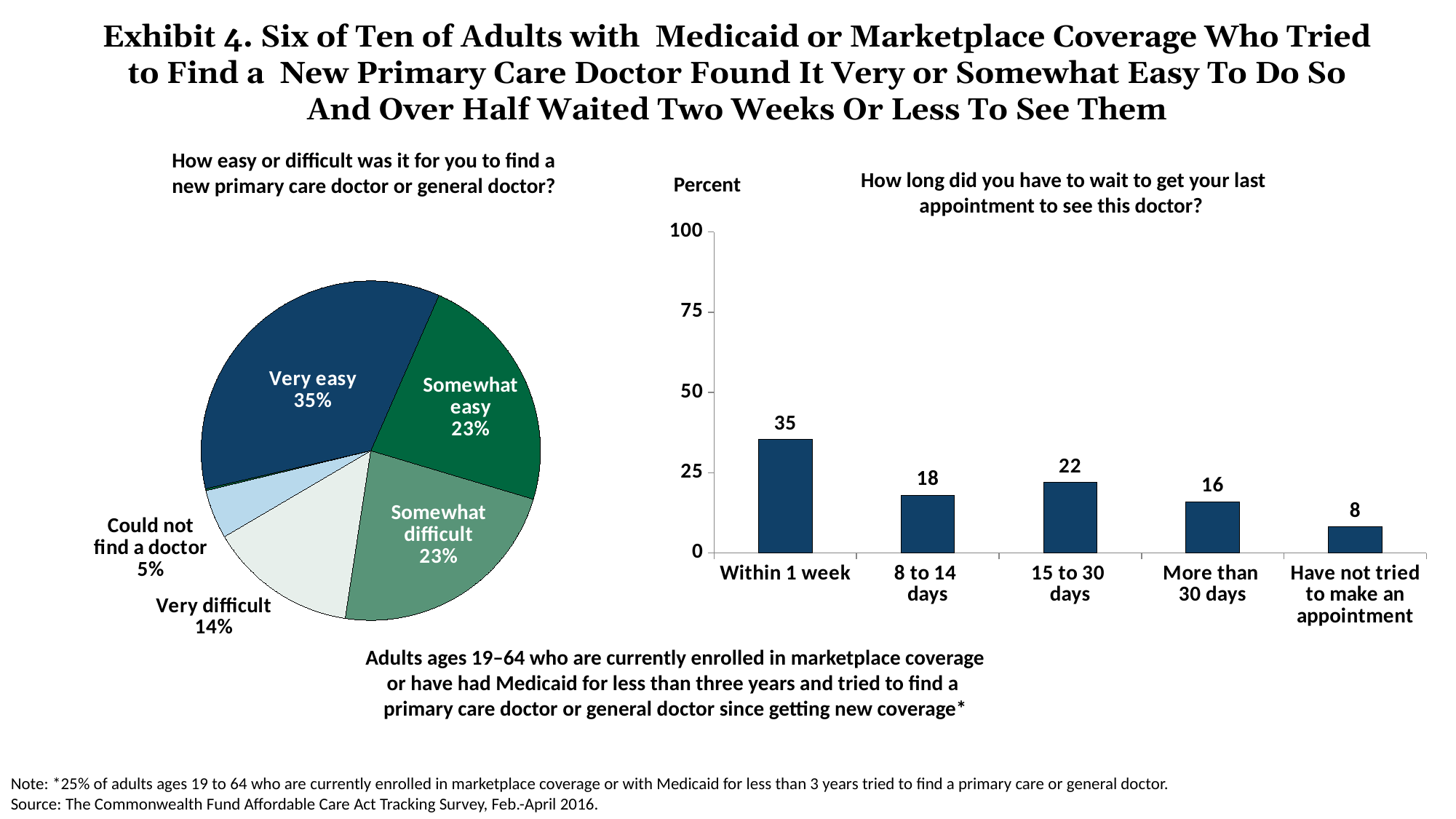

Exhibit 4. Six of Ten of Adults with  Medicaid or Marketplace Coverage Who Tried to Find a  New Primary Care Doctor Found It Very or Somewhat Easy To Do So And Over Half Waited Two Weeks Or Less To See Them
How easy or difficult was it for you to find a new primary care doctor or general doctor?
How long did you have to wait to get your last appointment to see this doctor?
Percent

### Chart

| Category | Total |
|---|---|
| Within 1 week | 35.29 |
| 8 to 14
days | 17.9 |
| 15 to 30
days | 21.91 |
| More than
30 days | 15.889999999999999 |
| Have not tried to make an appointment | 8.07 |

### Chart

| Category | Total |
|---|---|
| Very easy | 35.19 |
| Somewhat easy | 23.04 |
| Somewhat difficult | 22.8 |
| Very difficult | 14.13 |
| Could not find a doctor | 4.66 |
| Don't know | 0.18 |

### Chart

| Category |
|---|
Adults ages 19–64 who are currently enrolled in marketplace coverage
or have had Medicaid for less than three years and tried to find a
primary care doctor or general doctor since getting new coverage*
Note: *25% of adults ages 19 to 64 who are currently enrolled in marketplace coverage or with Medicaid for less than 3 years tried to find a primary care or general doctor.
Source: The Commonwealth Fund Affordable Care Act Tracking Survey, Feb.-April 2016.